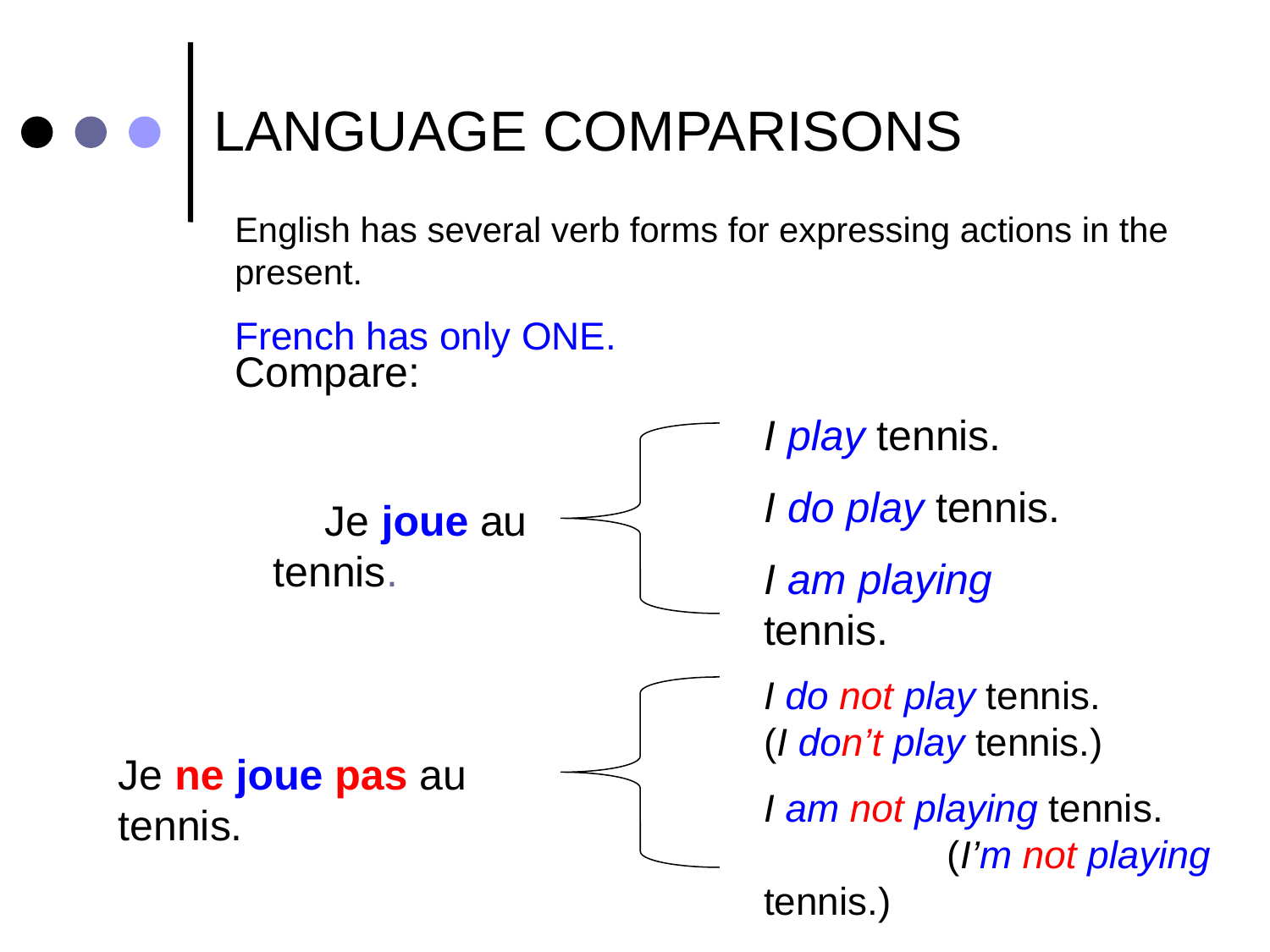

LANGUAGE COMPARISONS
English has several verb forms for expressing actions in the present.
French has only ONE.
Compare:
I play tennis.
I do play tennis.
I am playing tennis.

Je joue au tennis.
I do not play tennis.
(I don’t play tennis.)
I am not playing tennis.                              (I’m not playing tennis.)

Je ne joue pas au tennis.